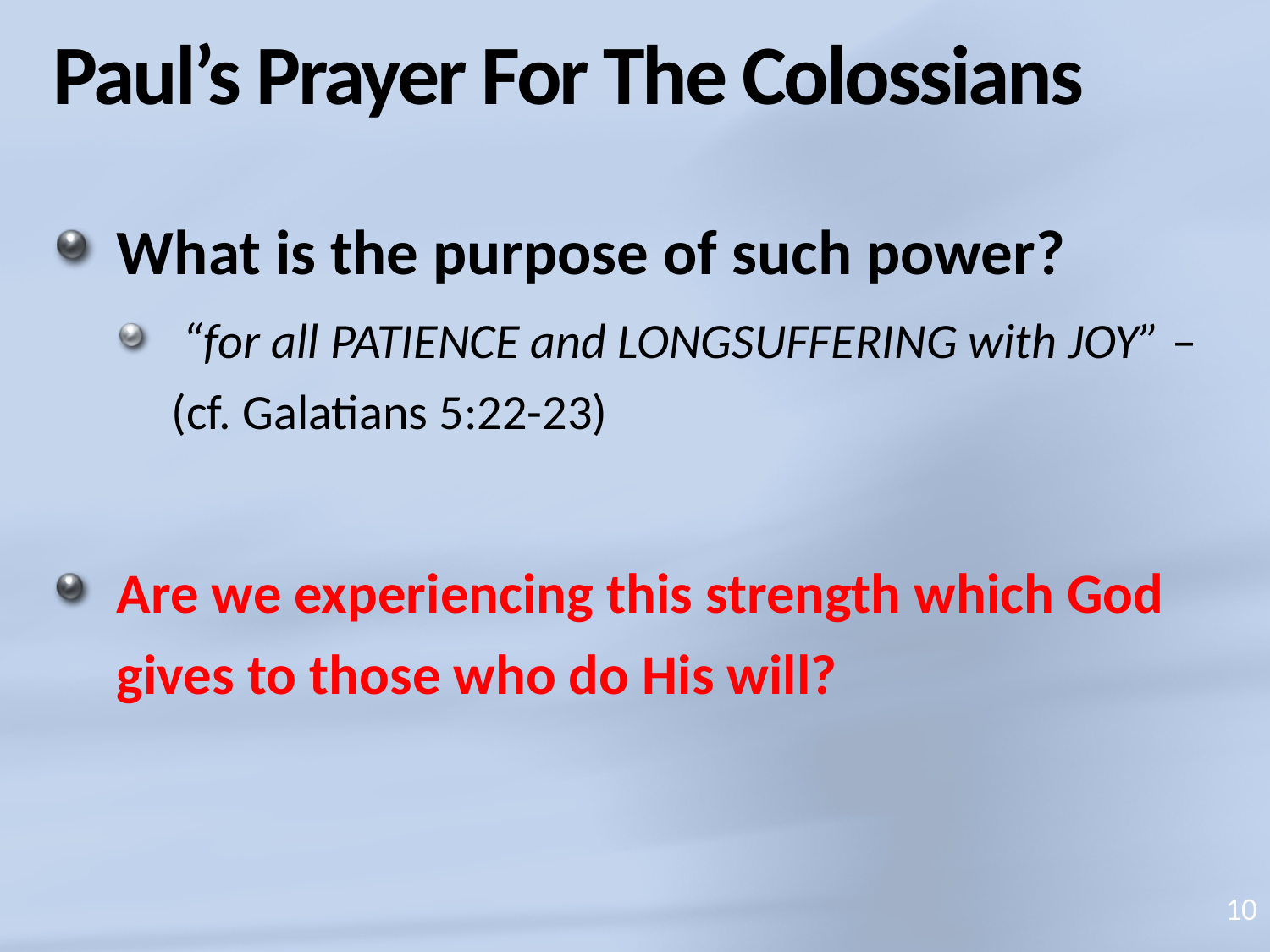

# Paul’s Prayer For The Colossians
What is the purpose of such power?
 “for all PATIENCE and LONGSUFFERING with JOY” – (cf. Galatians 5:22-23)

Are we experiencing this strength which God gives to those who do His will?
10